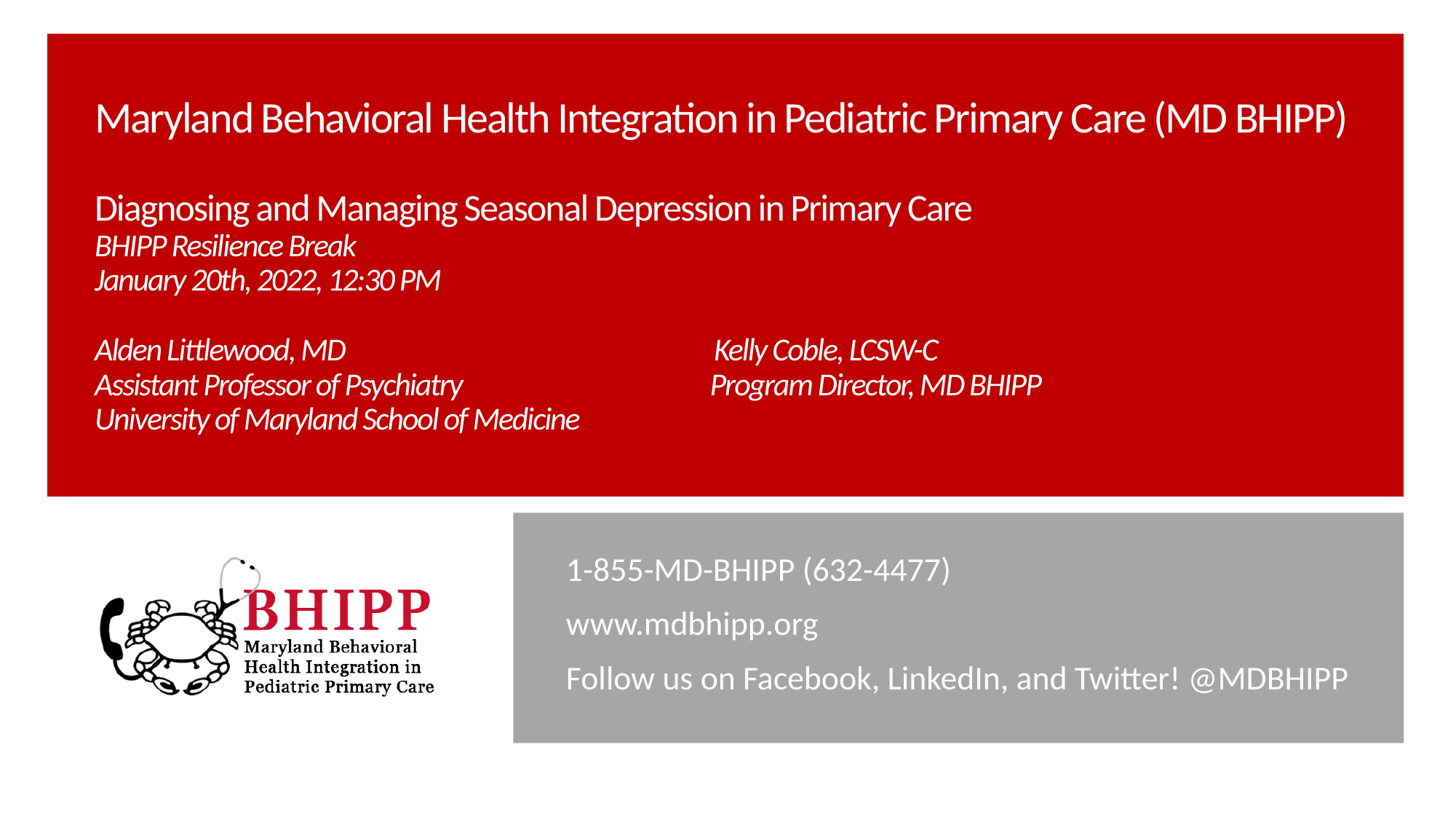

# Maryland Behavioral Health Integration in Pediatric Primary Care (MD BHIPP) Diagnosing and Managing Seasonal Depression in Primary Care BHIPP Resilience Break January 20th, 2022, 12:30 PM Alden Littlewood, MD                                                                Kelly Coble, LCSW-C Assistant Professor of Psychiatry                                           Program Director, MD BHIPP University of Maryland School of Medicine
1-855-MD-BHIPP (632-4477)
www.mdbhipp.org
Follow us on Facebook, LinkedIn, and Twitter! @MDBHIPP